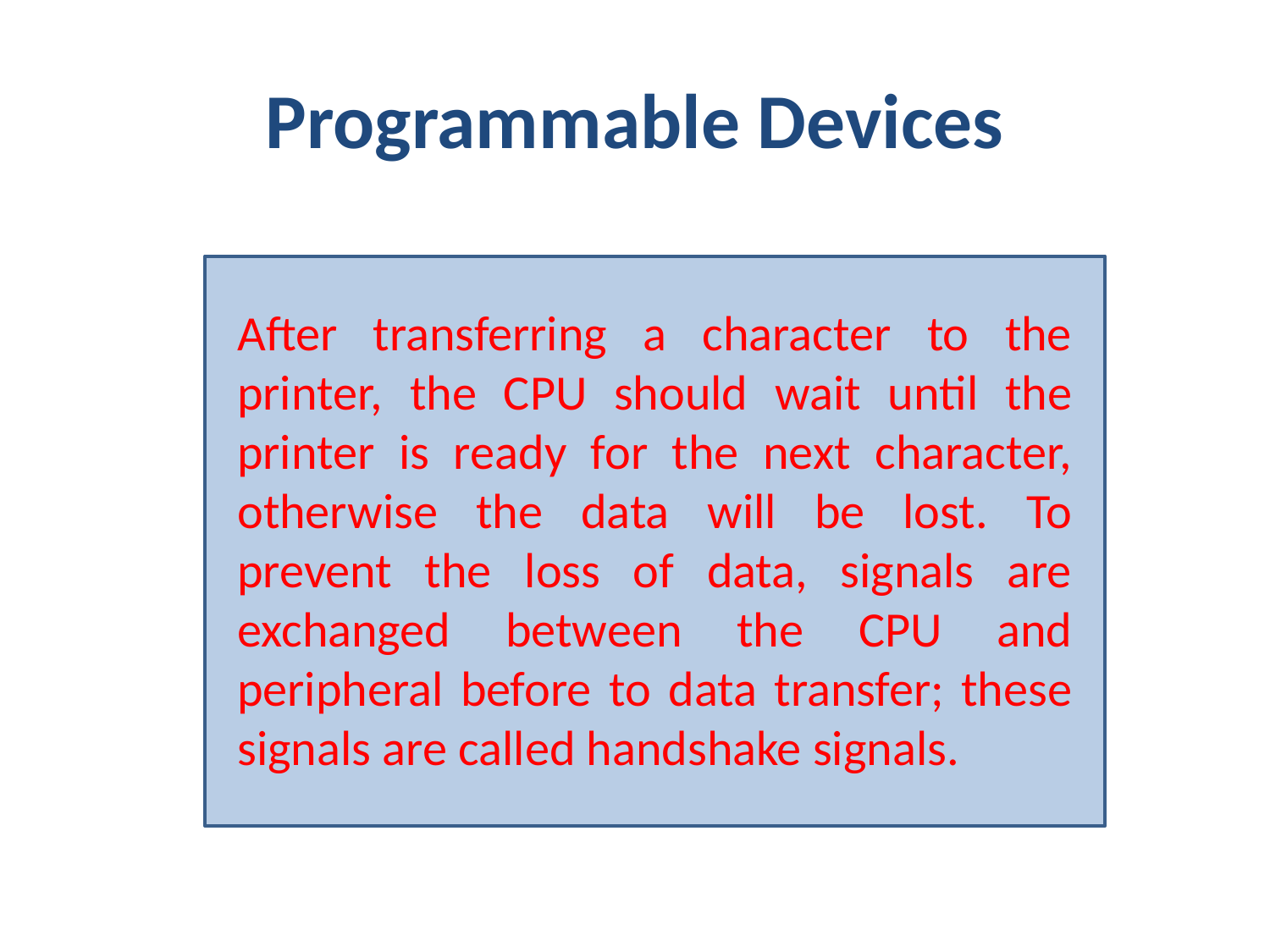

# Programmable Devices

After transferring a character to the printer, the CPU should wait until the printer is ready for the next character, otherwise the data will be lost. To prevent the loss of data, signals are exchanged between the CPU and peripheral before to data transfer; these signals are called handshake signals.